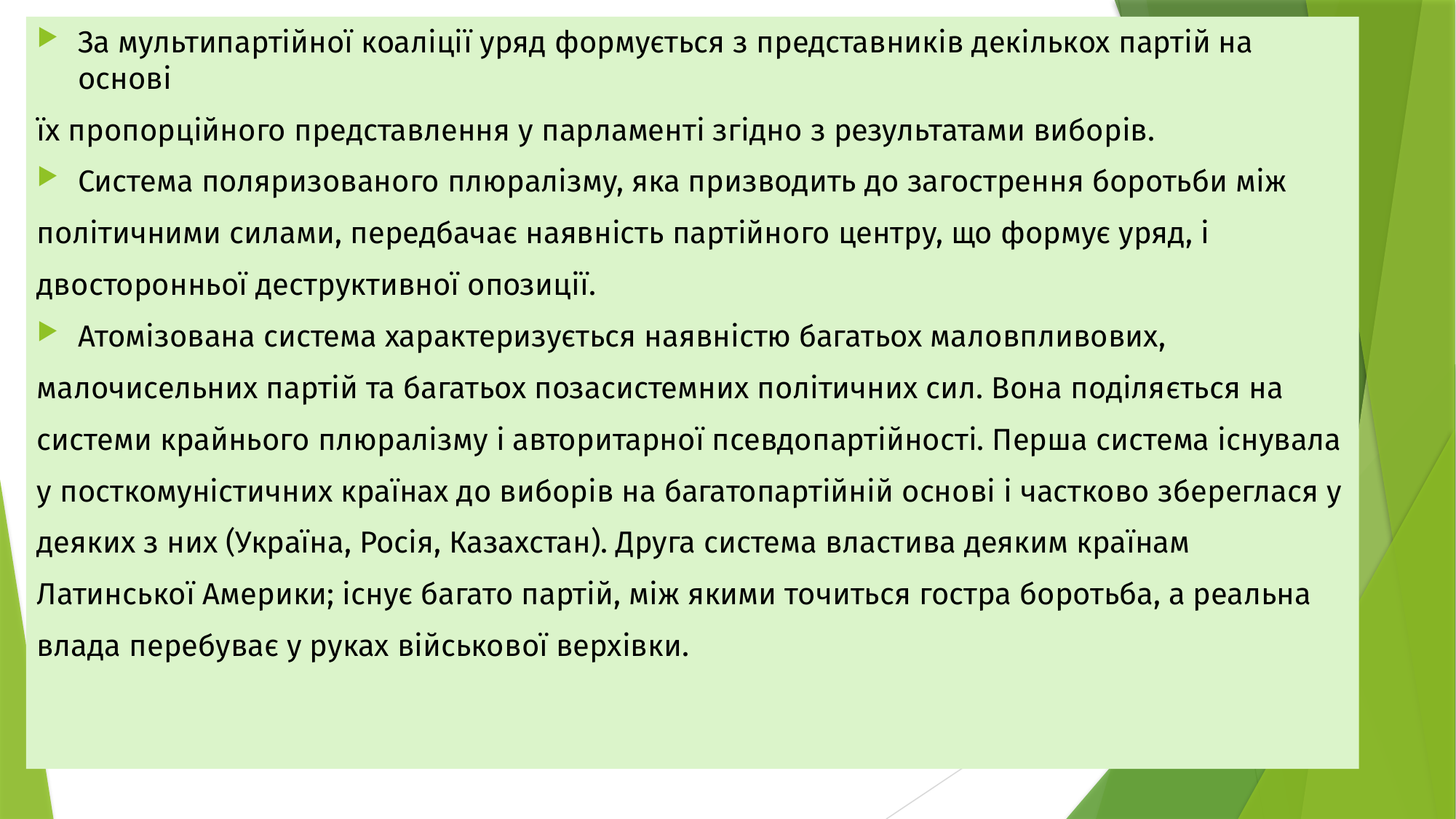

За мультипартійної коаліції уряд формується з представників декількох партій на основі
їх пропорційного представлення у парламенті згідно з результатами виборів.
Система поляризованого плюралізму, яка призводить до загострення боротьби між
політичними силами, передбачає наявність партійного центру, що формує уряд, і
двосторонньої деструктивної опозиції.
Атомізована система характеризується наявністю багатьох маловпливових,
малочисельних партій та багатьох позасистемних політичних сил. Вона поділяється на
системи крайнього плюралізму і авторитарної псевдопартійності. Перша система існувала
у посткомуністичних країнах до виборів на багатопартійній основі і частково збереглася у
деяких з них (Україна, Росія, Казахстан). Друга система властива деяким країнам
Латинської Америки; існує багато партій, між якими точиться гостра боротьба, а реальна
влада перебуває у руках військової верхівки.